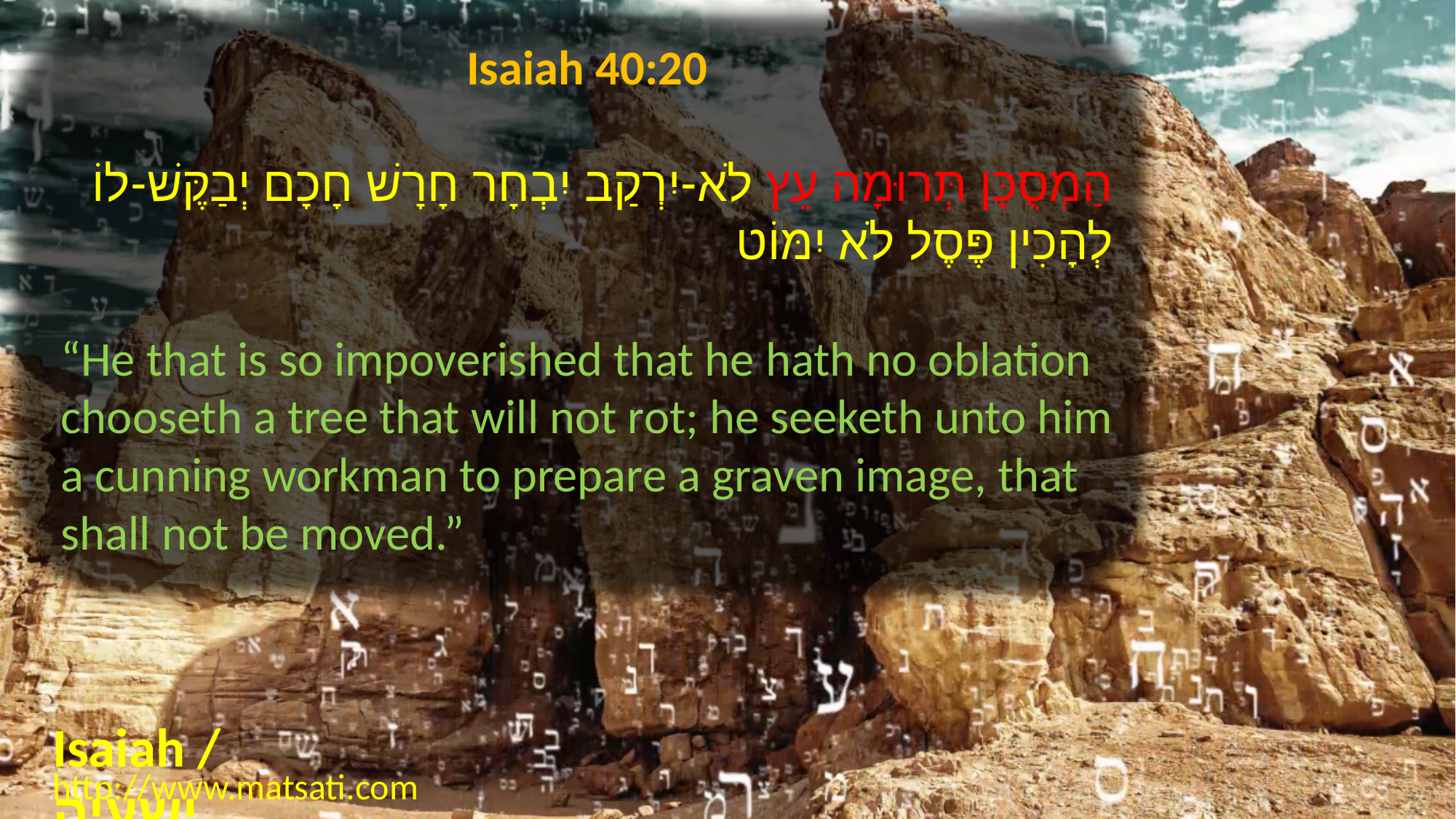

Isaiah 40:20

הַמְסֻכָּן תְּרוּמָה עֵץ לֹא-יִרְקַב יִבְחָר חָרָשׁ חָכָם יְבַקֶּשׁ-לוֹ לְהָכִין פֶּסֶל לֹא יִמּוֹט

“He that is so impoverished that he hath no oblation chooseth a tree that will not rot; he seeketh unto him a cunning workman to prepare a graven image, that shall not be moved.”
Isaiah / ישעיה
http://www.matsati.com